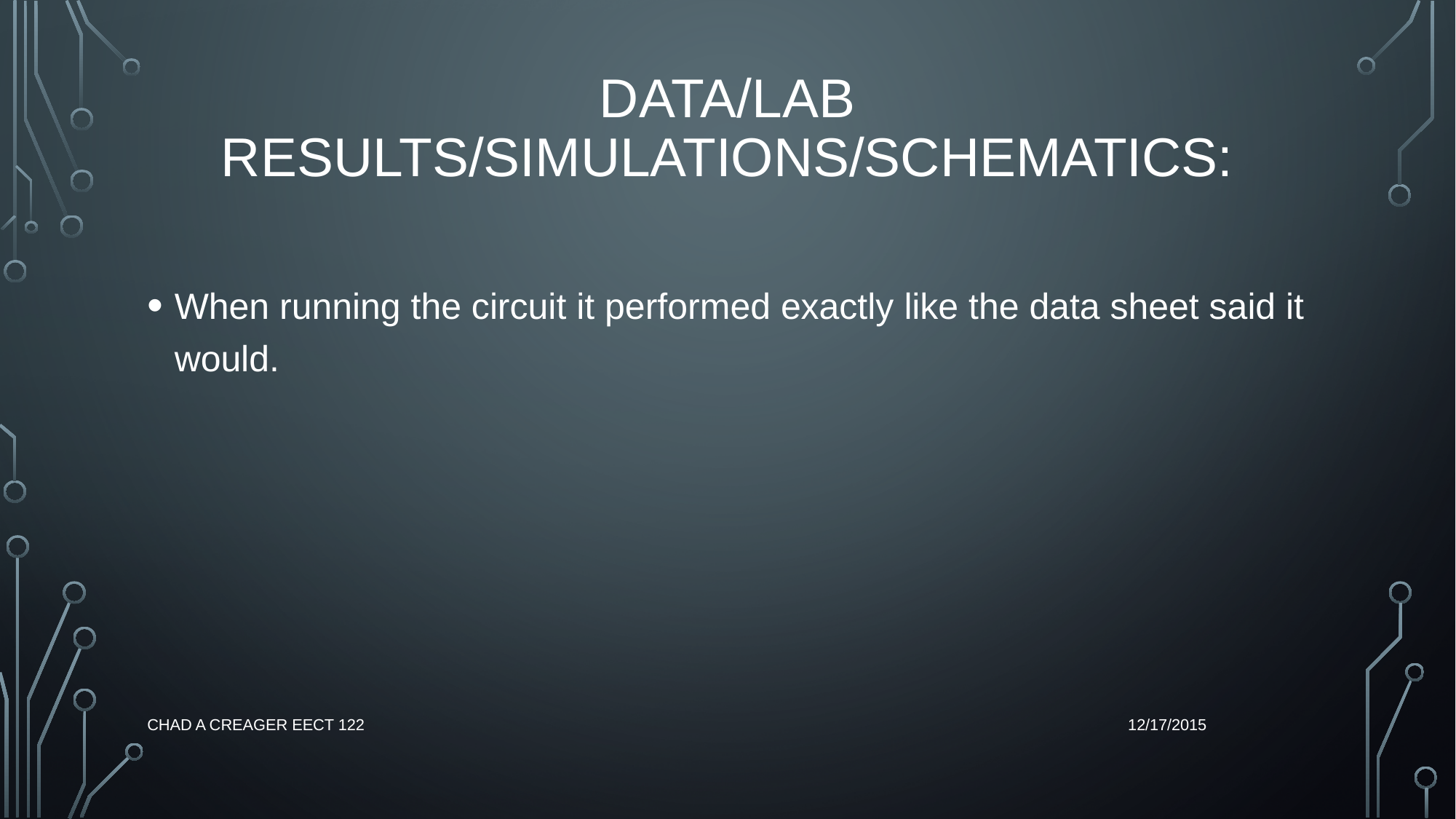

# Data/Lab Results/Simulations/Schematics:
When running the circuit it performed exactly like the data sheet said it would.

Chad A Creager EECT 122
12/17/2015